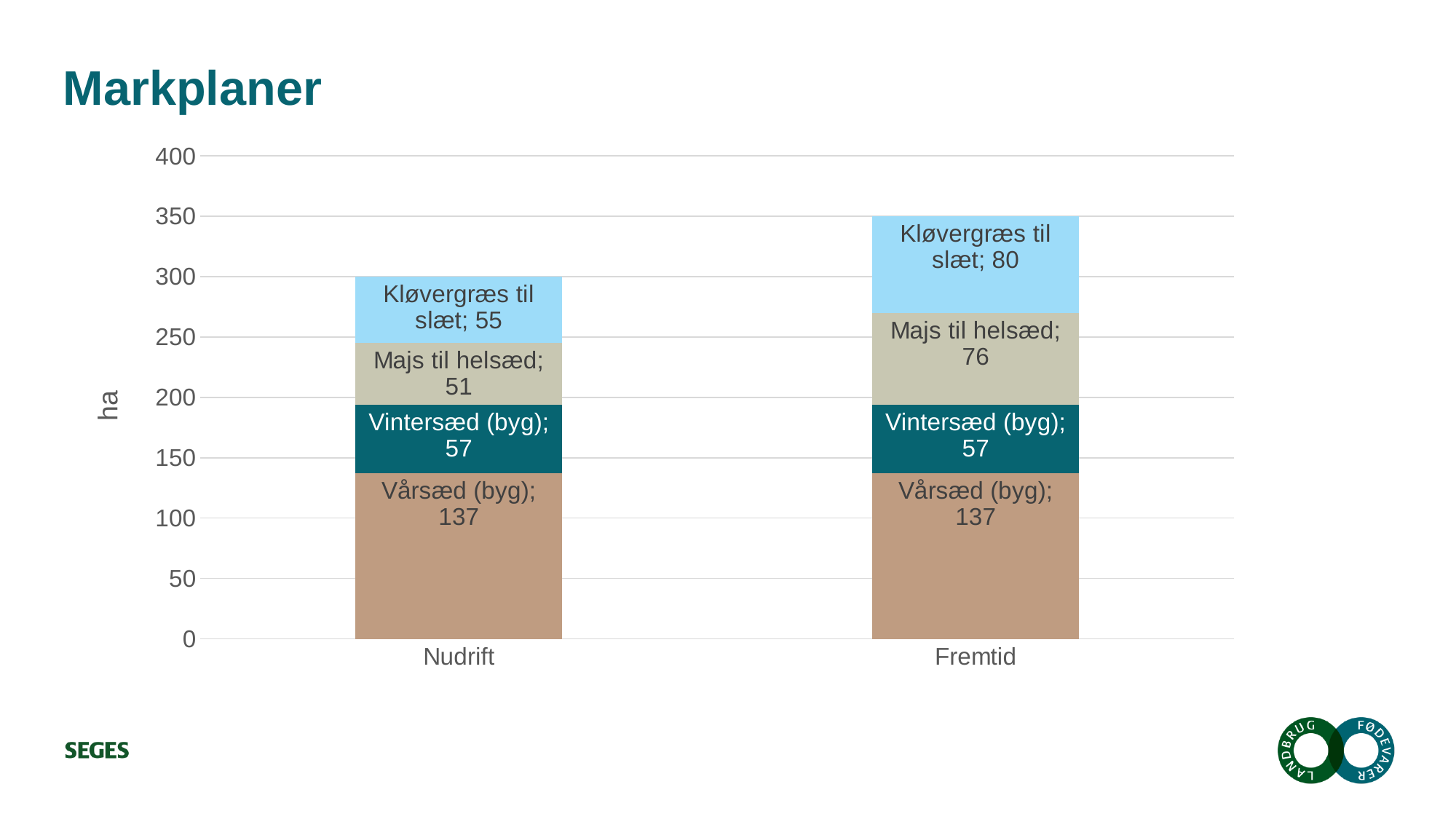

# Markplaner

### Chart

| Category | Vårsæd (byg) | Vintersæd (byg) | Majs til helsæd | Kløvergræs til slæt |
|---|---|---|---|---|
| Nudrift | 137.0 | 57.0 | 51.0 | 55.0 |
| Fremtid | 137.0 | 57.0 | 76.0 | 80.0 |